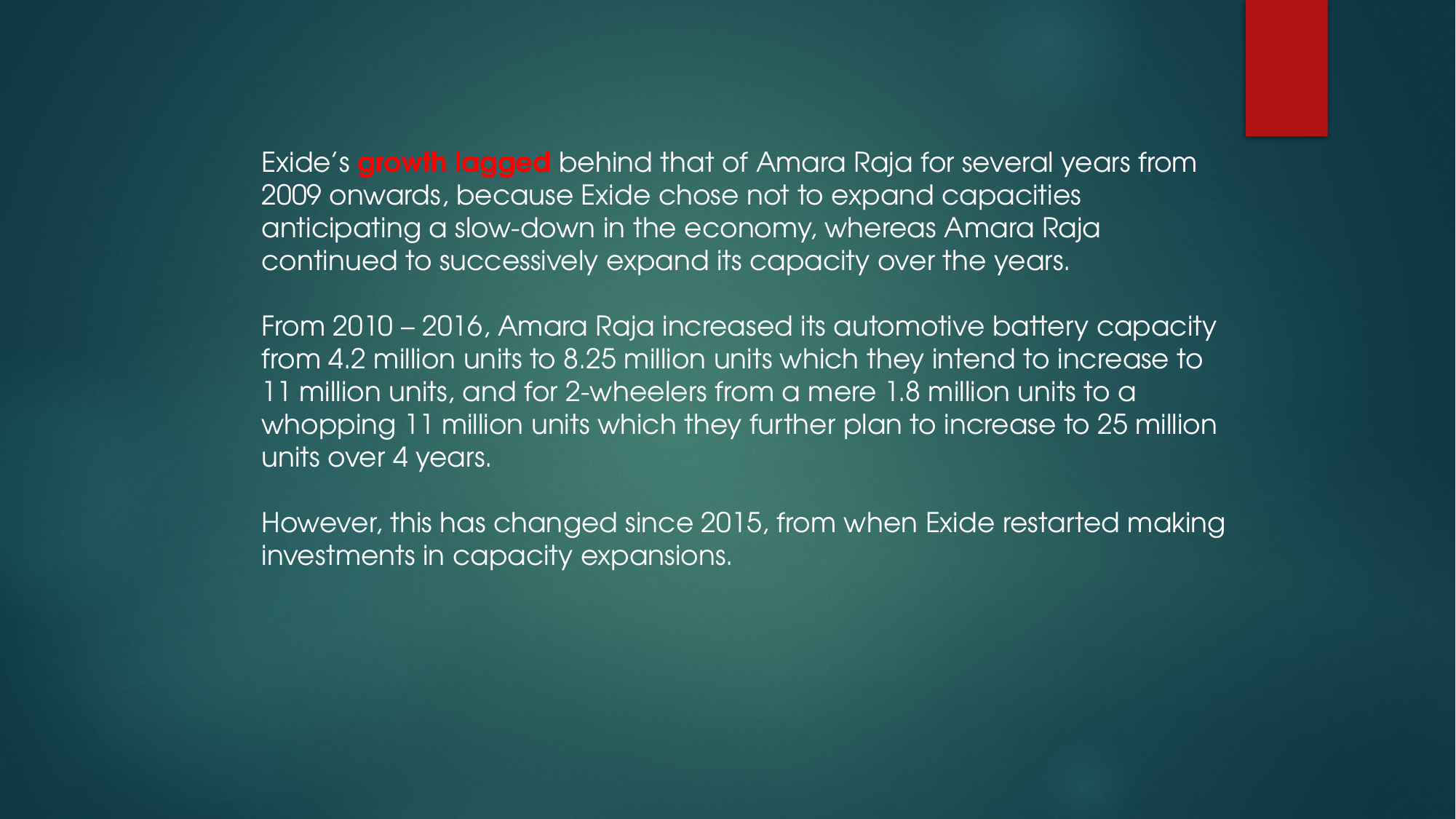

Exide’s growth lagged behind that of Amara Raja for several years from 2009 onwards, because Exide chose not to expand capacities anticipating a slow-down in the economy, whereas Amara Raja continued to successively expand its capacity over the years.

From 2010 – 2016, Amara Raja increased its automotive battery capacity from 4.2 million units to 8.25 million units which they intend to increase to 11 million units, and for 2-wheelers from a mere 1.8 million units to a whopping 11 million units which they further plan to increase to 25 million units over 4 years.

However, this has changed since 2015, from when Exide restarted making investments in capacity expansions.